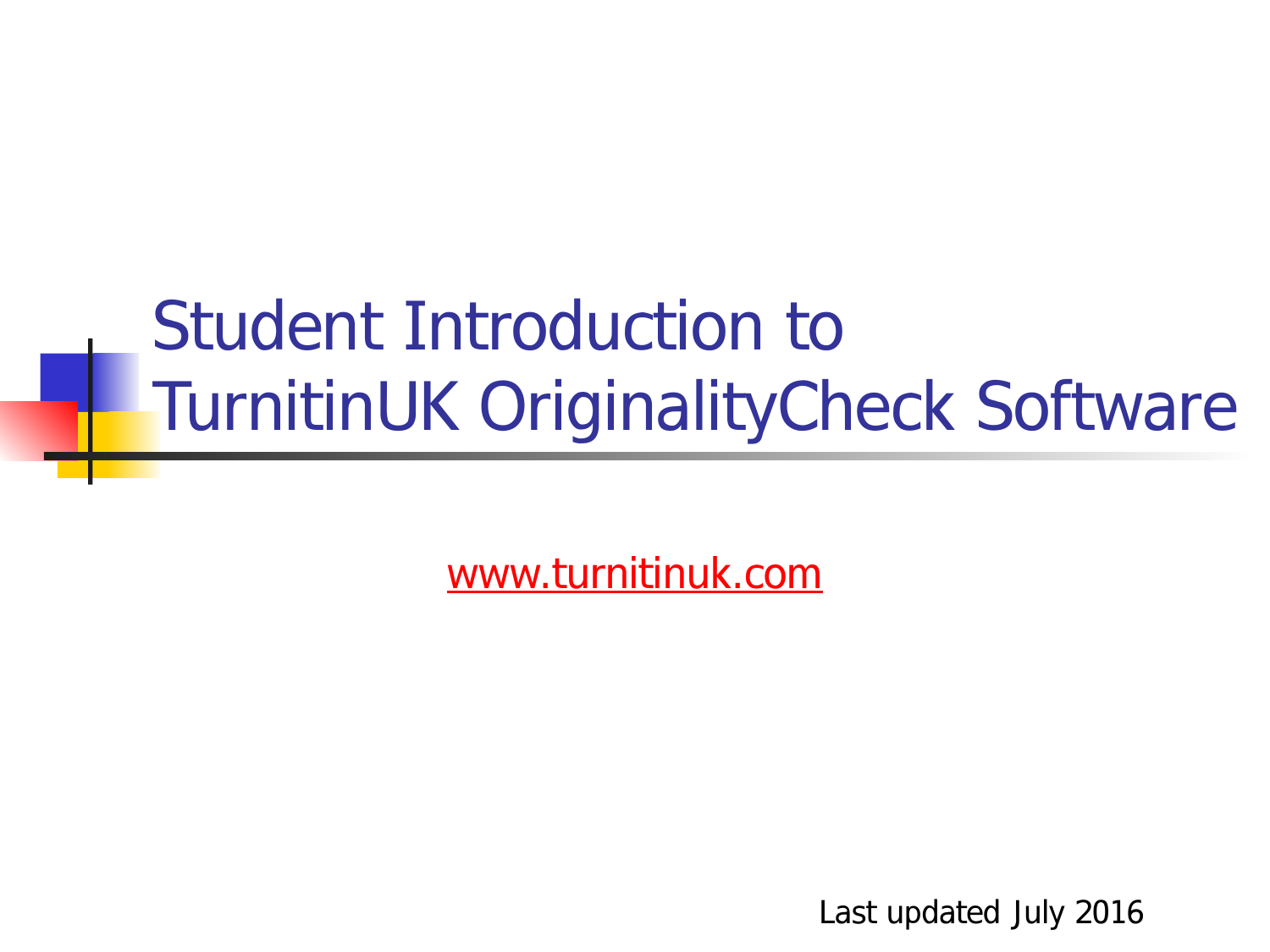

# Student Introduction to TurnitinUK OriginalityCheck Software
www.turnitinuk.com
Last updated July 2016